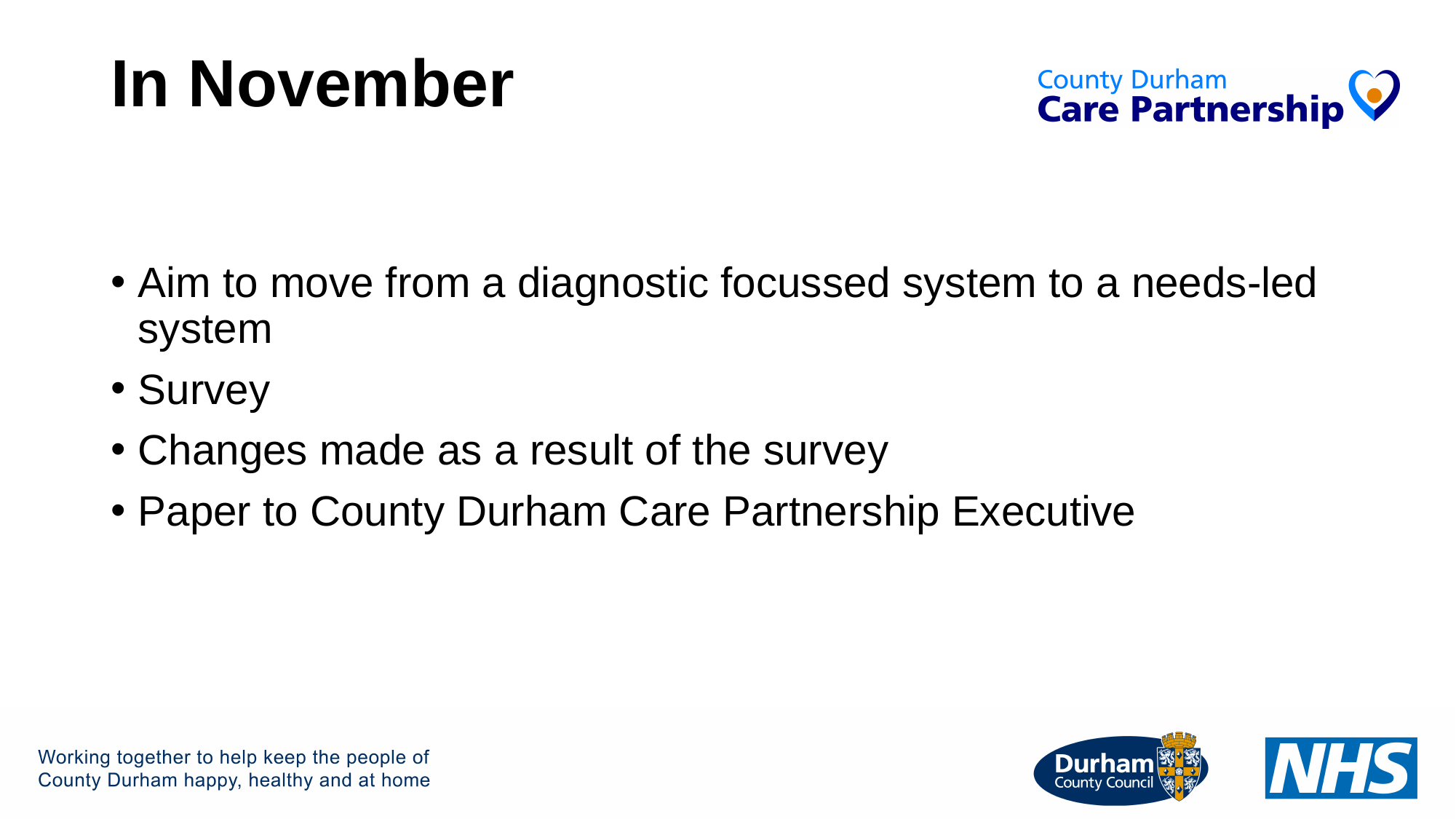

# In November
Aim to move from a diagnostic focussed system to a needs-led system
Survey
Changes made as a result of the survey
Paper to County Durham Care Partnership Executive